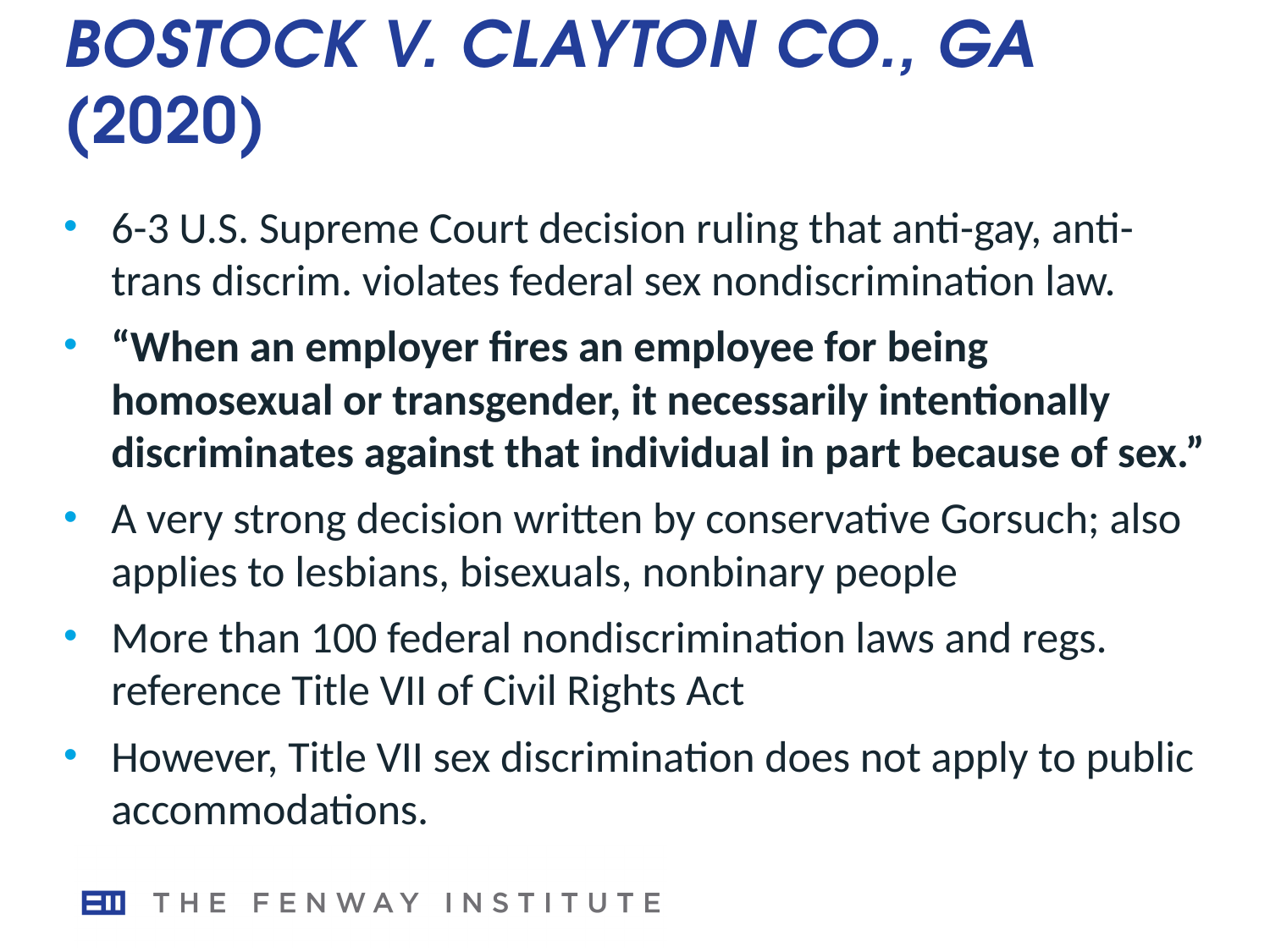

# Bostock v. Clayton Co., GA (2020)
6-3 U.S. Supreme Court decision ruling that anti-gay, anti-trans discrim. violates federal sex nondiscrimination law.
“When an employer fires an employee for being homosexual or transgender, it necessarily intentionally discriminates against that individual in part because of sex.”
A very strong decision written by conservative Gorsuch; also applies to lesbians, bisexuals, nonbinary people
More than 100 federal nondiscrimination laws and regs. reference Title VII of Civil Rights Act
However, Title VII sex discrimination does not apply to public accommodations.